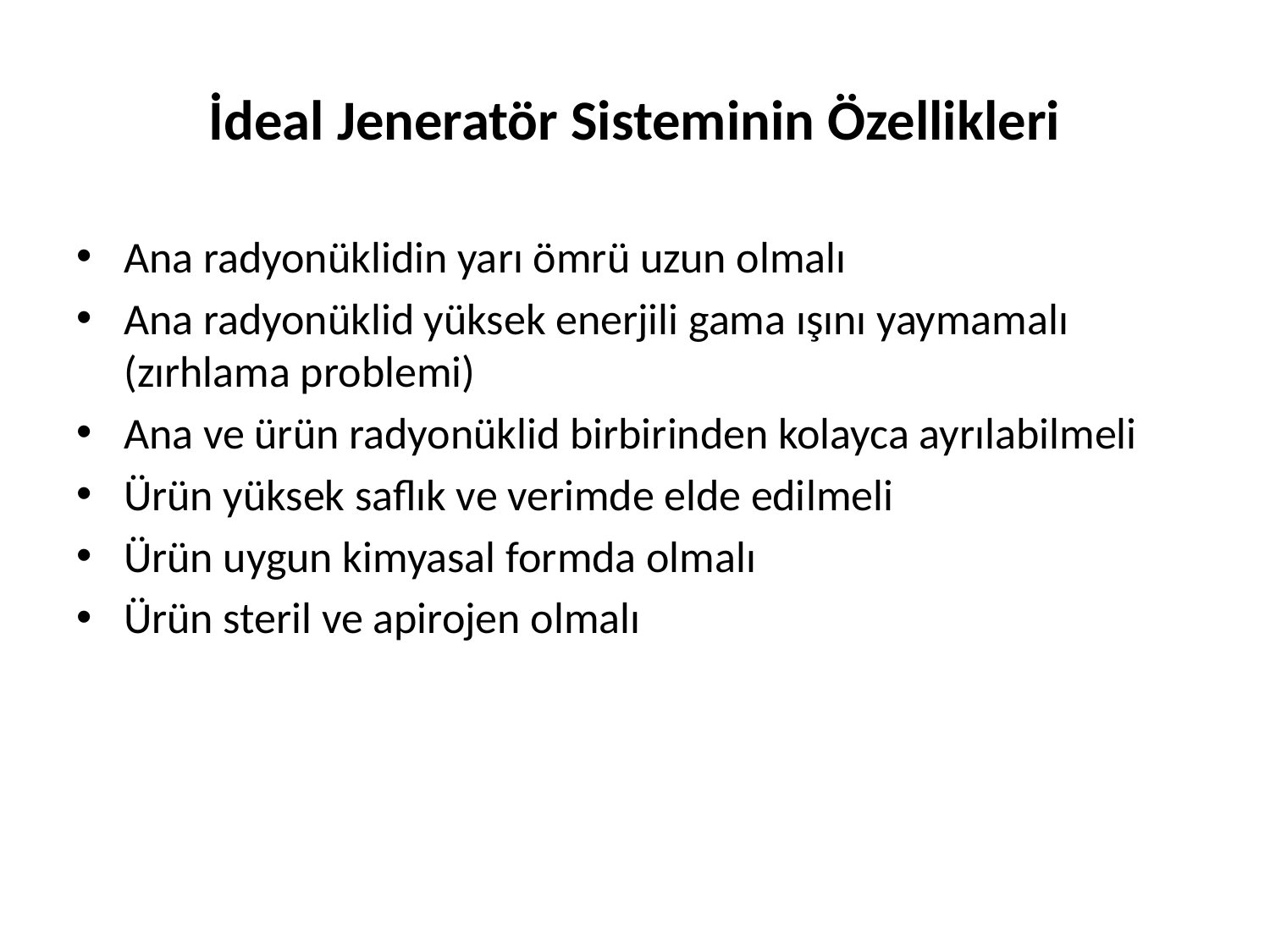

İdeal Jeneratör Sisteminin Özellikleri
Ana radyonüklidin yarı ömrü uzun olmalı
Ana radyonüklid yüksek enerjili gama ışını yaymamalı (zırhlama problemi)
Ana ve ürün radyonüklid birbirinden kolayca ayrılabilmeli
Ürün yüksek saflık ve verimde elde edilmeli
Ürün uygun kimyasal formda olmalı
Ürün steril ve apirojen olmalı